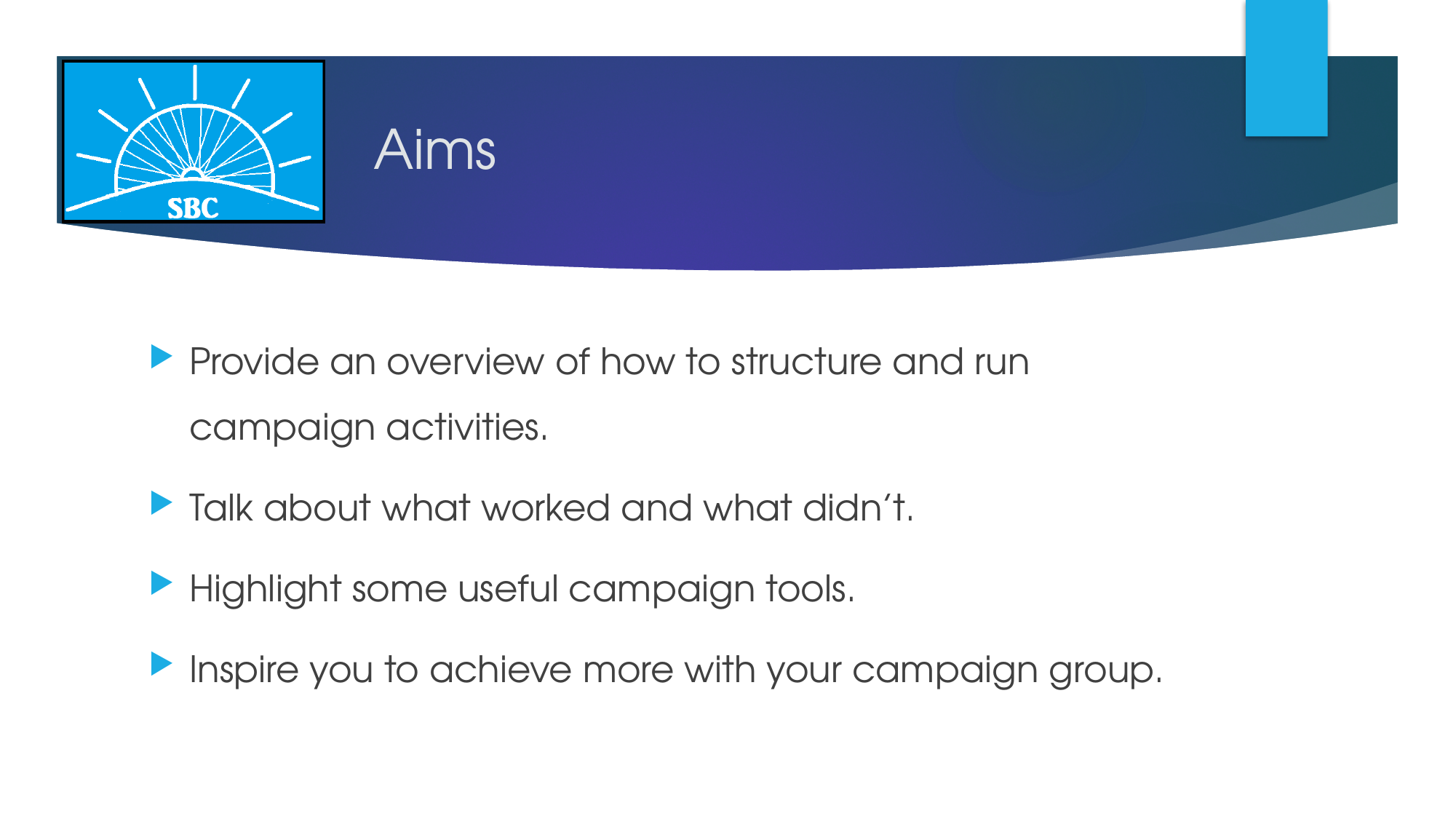

# Aims
Provide an overview of how to structure and run campaign activities.
Talk about what worked and what didn’t.
Highlight some useful campaign tools.
Inspire you to achieve more with your campaign group.